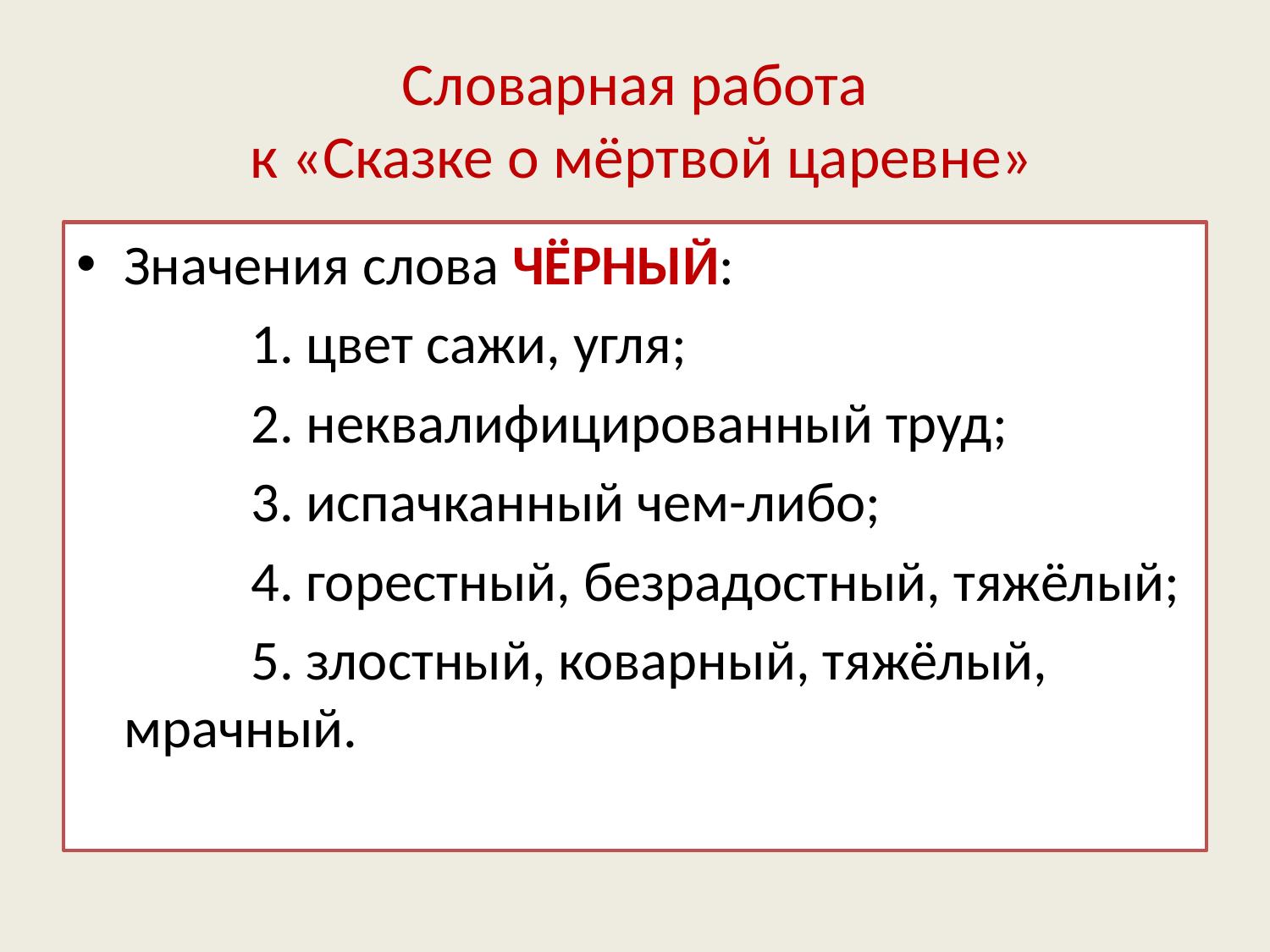

# Словарная работа к «Сказке о мёртвой царевне»
Значения слова ЧЁРНЫЙ:
		1. цвет сажи, угля;
		2. неквалифицированный труд;
		3. испачканный чем-либо;
		4. горестный, безрадостный, тяжёлый;
		5. злостный, коварный, тяжёлый, мрачный.